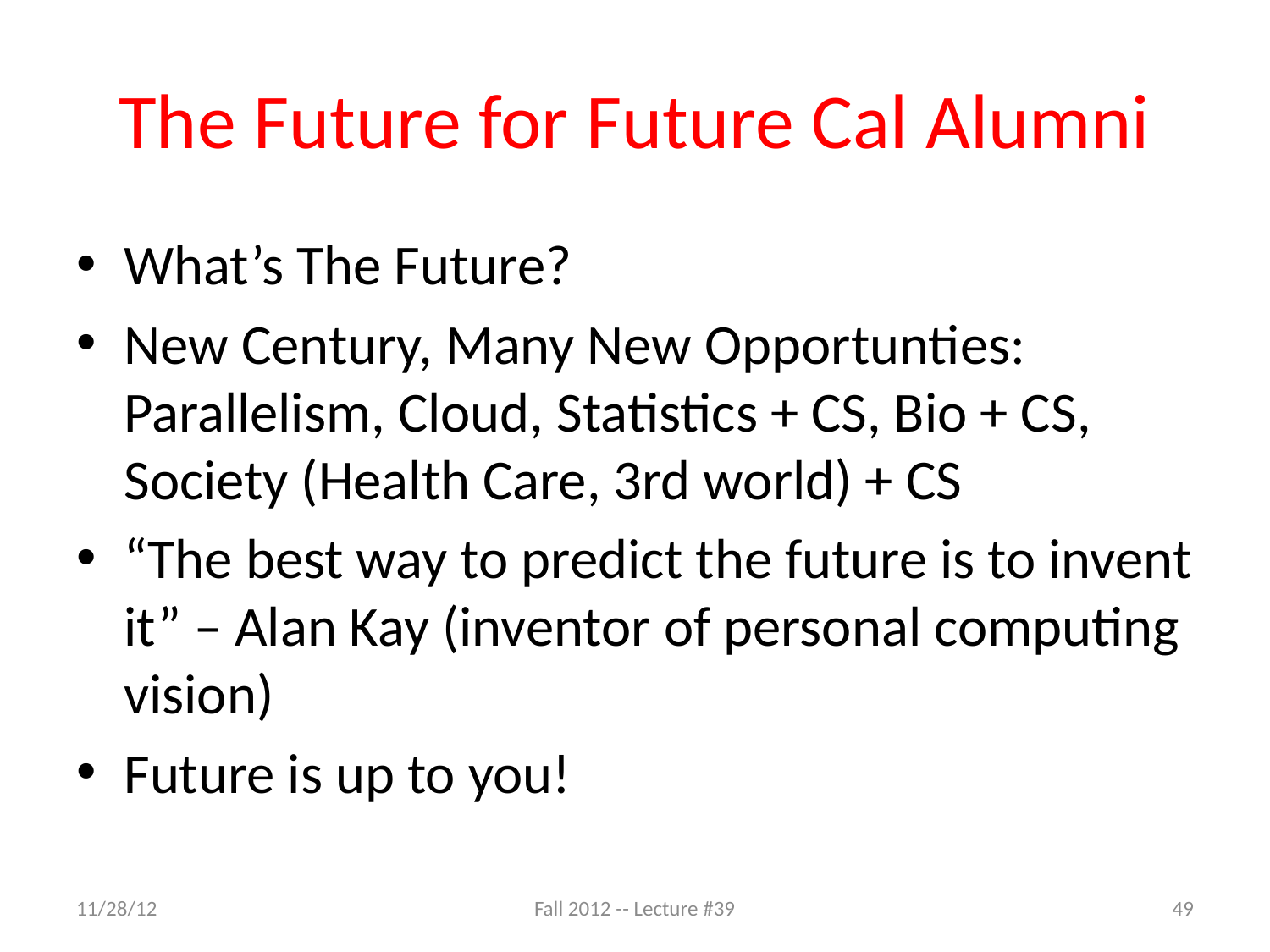

# The Future for Future Cal Alumni
What’s The Future?
New Century, Many New Opportunties: Parallelism, Cloud, Statistics + CS, Bio + CS, Society (Health Care, 3rd world) + CS
“The best way to predict the future is to invent it” – Alan Kay (inventor of personal computing vision)
Future is up to you!
11/28/12
Fall 2012 -- Lecture #39
49